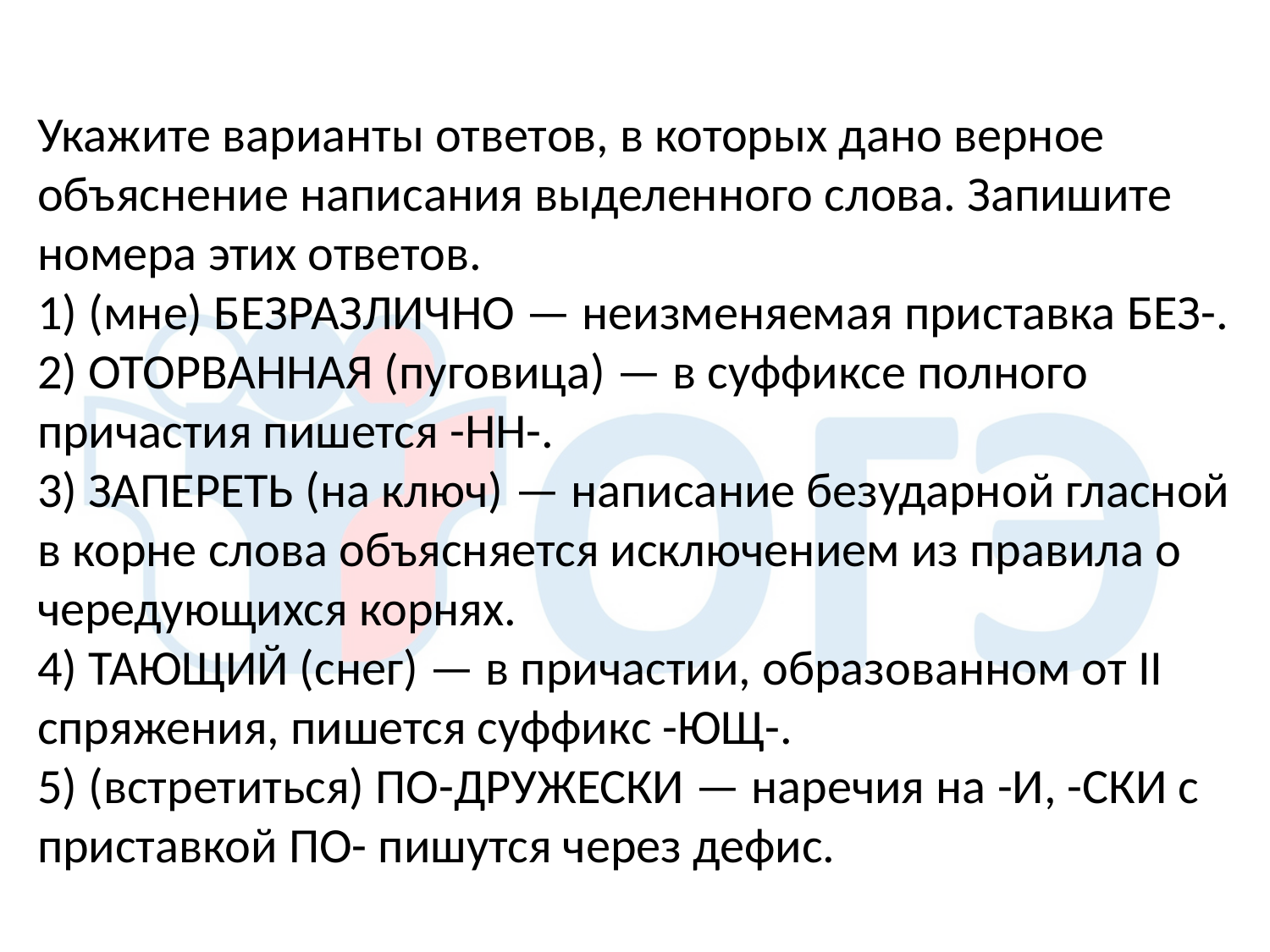

Укажите варианты ответов, в которых дано верное объяснение написания выделенного слова. Запишите номера этих ответов.
1) (мне) БЕЗРАЗЛИЧНО — неизменяемая приставка БЕЗ-.
2) ОТОРВАННАЯ (пуговица) — в суффиксе полного причастия пишется -НН-.
3) ЗАПЕРЕТЬ (на ключ) — написание безударной гласной в корне слова объясняется исключением из правила о чередующихся корнях.
4) ТАЮЩИЙ (снег) — в причастии, образованном от II спряжения, пишется суффикс -ЮЩ-.
5) (встретиться) ПО-ДРУЖЕСКИ — наречия на -И, -СКИ с приставкой ПО- пишутся через дефис.